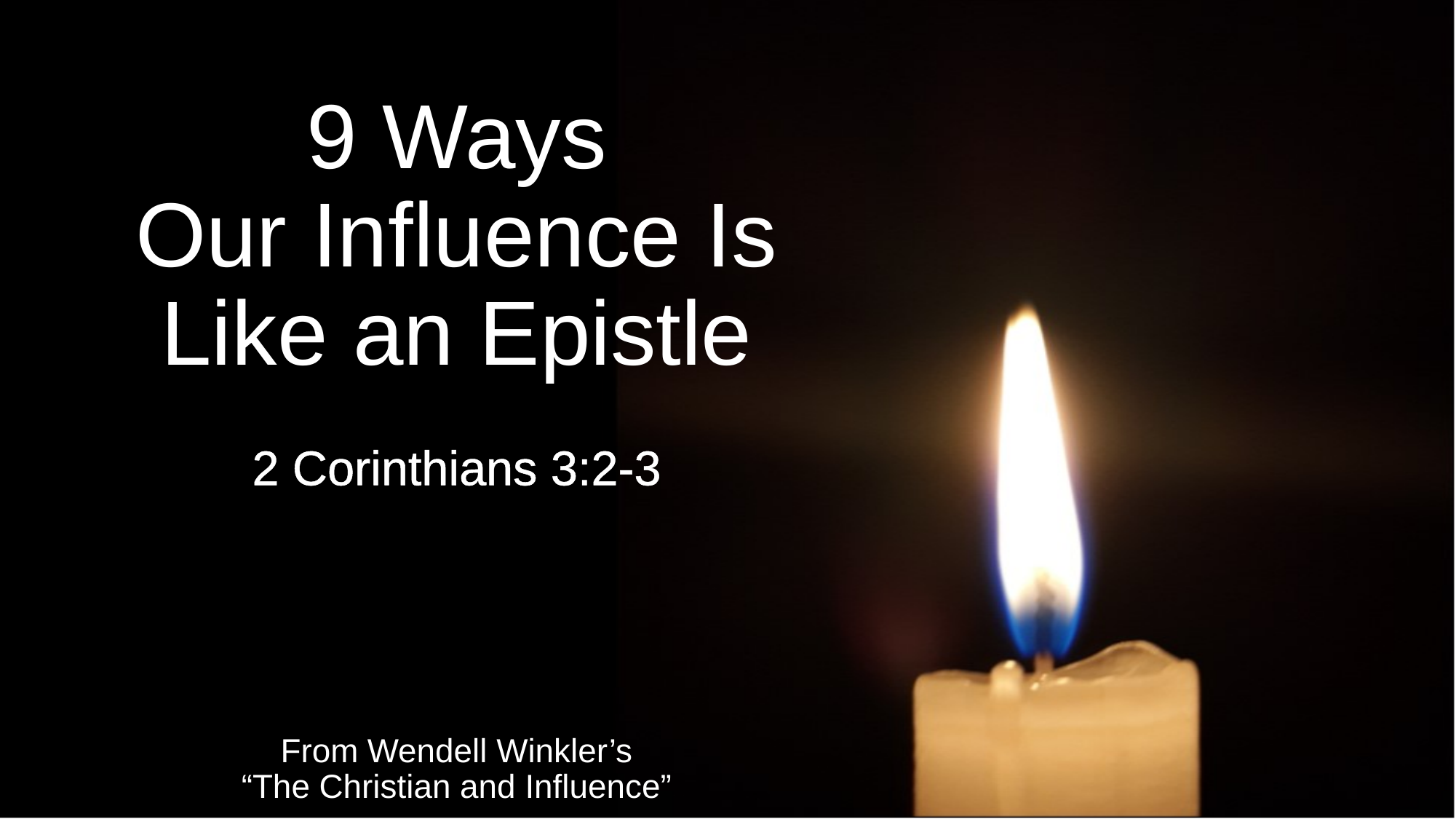

# 9 Ways Our Influence Is Like an Epistle
2 Corinthians 3:2-3
From Wendell Winkler’s
“The Christian and Influence”